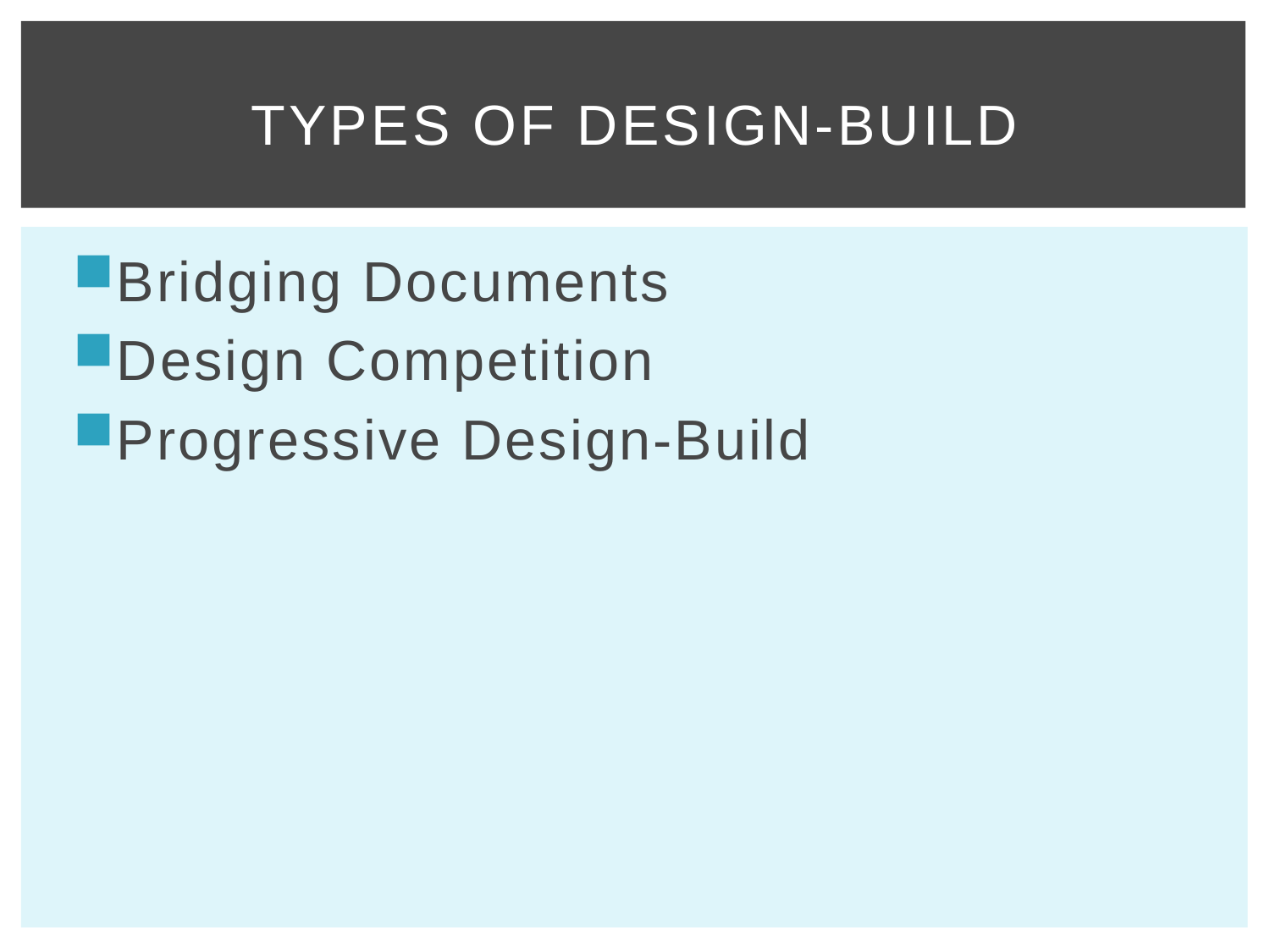

# Types of Design-Build
Bridging Documents
Design Competition
Progressive Design-Build